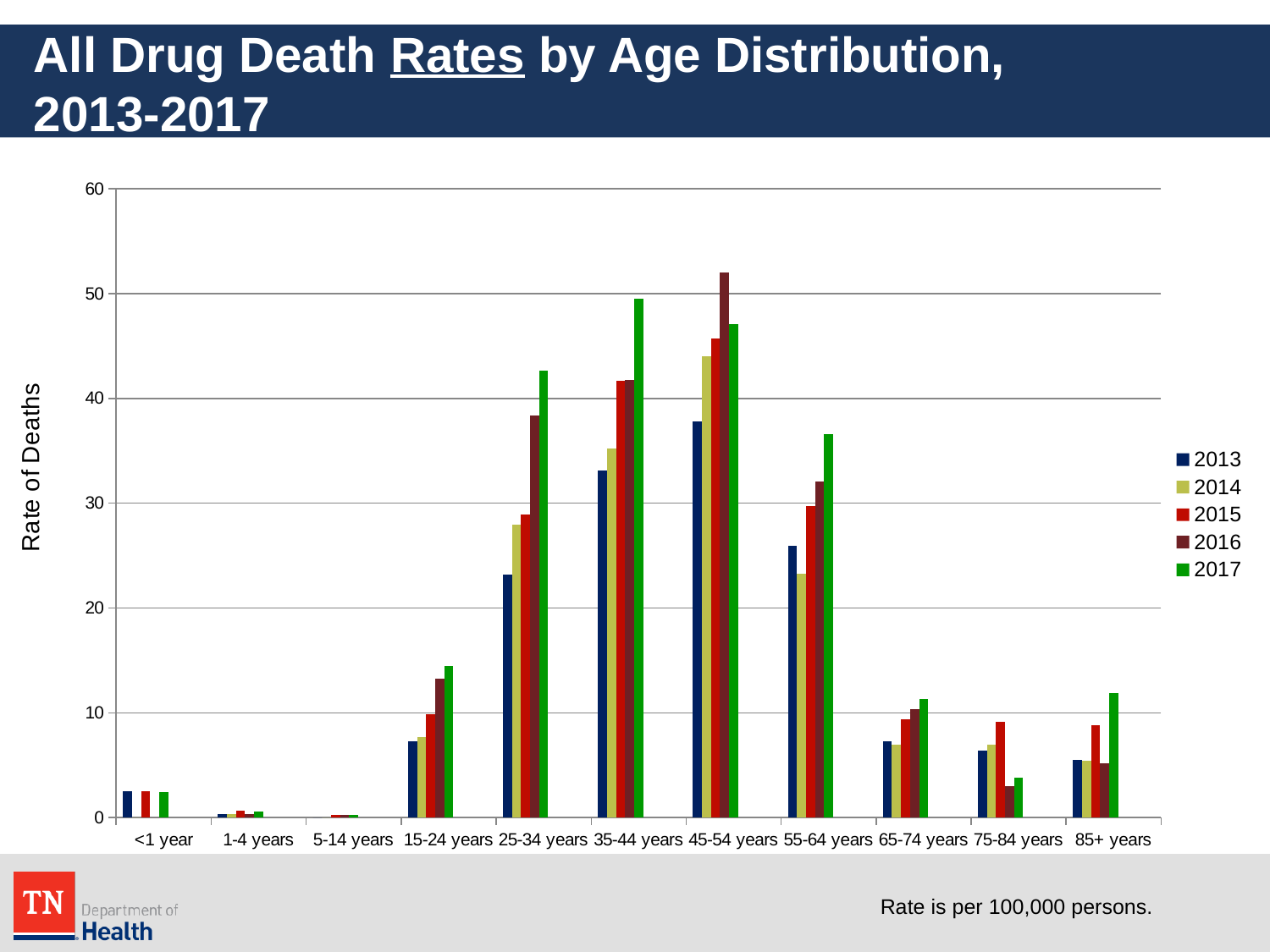

# All Drug Death Rates by Age Distribution, 2013-2017

### Chart

| Category | 2013 | 2014 | 2015 | 2016 | 2017 |  |  |  |  |
|---|---|---|---|---|---|---|---|---|---|
| <1 year | 2.52219531880549 | 0.0 | 2.4829606823176 | 0.0 | 2.47200454848837 | None | None | None | None |
| 1-4 years | 0.3121283721569 | 0.31159928332165 | 0.62182480707885 | 0.30620462430224 | 0.61024354820009 | None | None | None | None |
| 5-14 years | 0.0 | 0.0 | 0.23872074328091 | 0.23946130784188 | 0.23823789721702 | None | None | None | None |
| 15-24 years | 7.26382083785904 | 7.67550666809642 | 9.83943623423287 | 13.22909717114 | 14.4489779068247 | None | None | None | None |
| 25-34 years | 23.1576658963198 | 27.9614365188012 | 28.8913627436706 | 38.3384862351382 | 42.6857759204189 | None | None | None | None |
| 35-44 years | 33.1560258403092 | 35.2318877150216 | 41.6844831004656 | 41.7426535335698 | 49.4869177199112 | None | None | None | None |
| 45-54 years | 37.803075906581 | 44.0488842250352 | 45.7029198466885 | 51.9890565831003 | 47.1063785401285 | None | None | None | None |
| 55-64 years | 25.9551744524179 | 23.2705582321974 | 29.701245230553 | 32.0748382124393 | 36.6000492561411 | None | None | None | None |
| 65-74 years | 7.29637334652613 | 6.99303084779413 | 9.37975158468435 | 10.3435819665218 | 11.2977037803974 | None | None | None | None |
| 75-84 years | 6.39170498730537 | 6.93813267097294 | 9.14869681896423 | 2.9709245517205 | 3.83938569828827 | None | None | None | None |
| 85+ years | 5.51278046270604 | 5.39859636494512 | 8.79229091932194 | 5.18551168036506 | 11.8741677480641 | None | None | None | None |
Rate is per 100,000 persons.